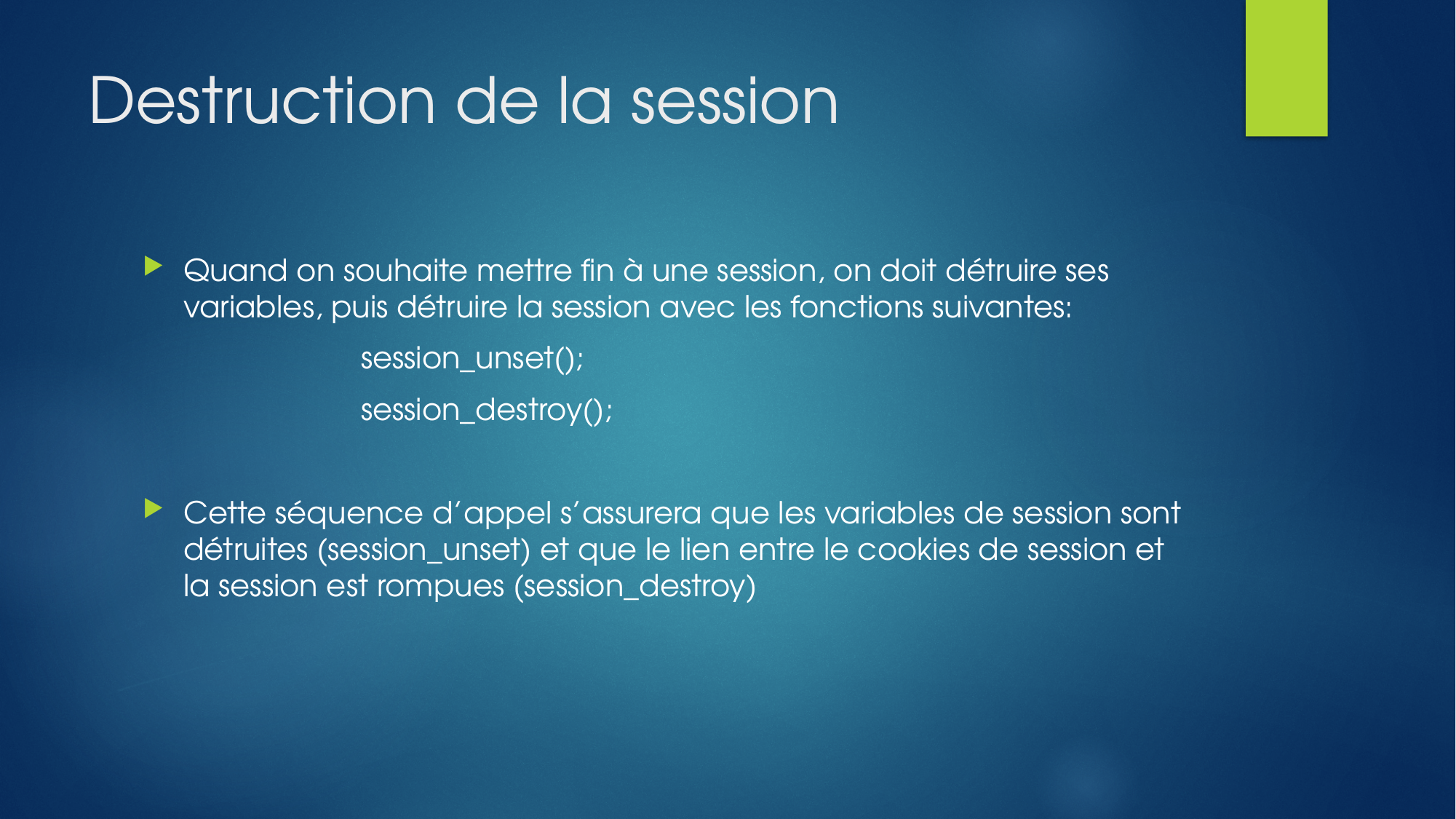

# Destruction de la session
Quand on souhaite mettre fin à une session, on doit détruire ses variables, puis détruire la session avec les fonctions suivantes:
		session_unset();
		session_destroy();

Cette séquence d’appel s’assurera que les variables de session sont détruites (session_unset) et que le lien entre le cookies de session et la session est rompues (session_destroy)